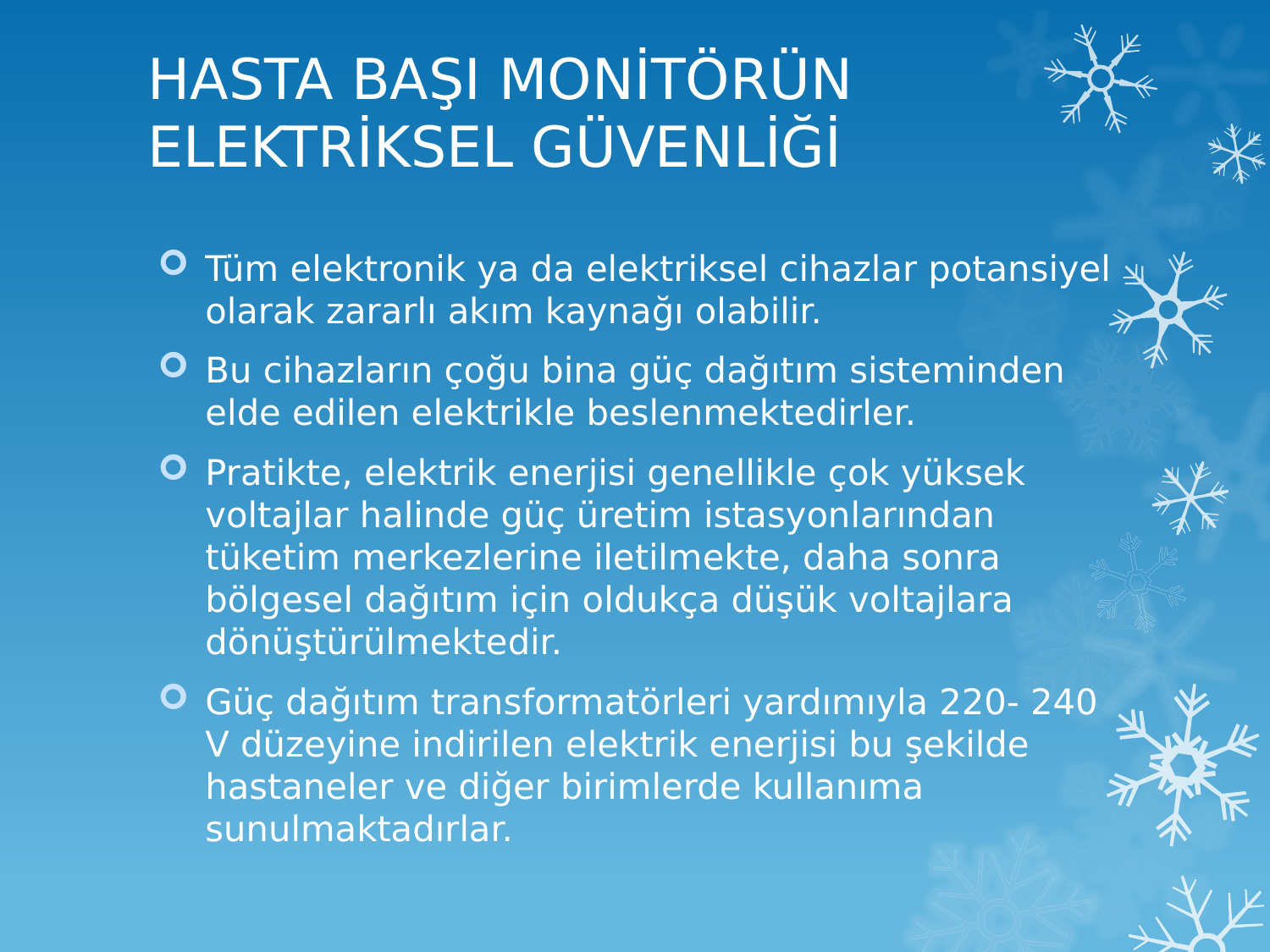

# HASTA BAŞI MONİTÖRÜN ELEKTRİKSEL GÜVENLİĞİ
Tüm elektronik ya da elektriksel cihazlar potansiyel olarak zararlı akım kaynağı olabilir.
Bu cihazların çoğu bina güç dağıtım sisteminden elde edilen elektrikle beslenmektedirler.
Pratikte, elektrik enerjisi genellikle çok yüksek voltajlar halinde güç üretim istasyonlarından tüketim merkezlerine iletilmekte, daha sonra bölgesel dağıtım için oldukça düşük voltajlara dönüştürülmektedir.
Güç dağıtım transformatörleri yardımıyla 220- 240 V düzeyine indirilen elektrik enerjisi bu şekilde hastaneler ve diğer birimlerde kullanıma sunulmaktadırlar.